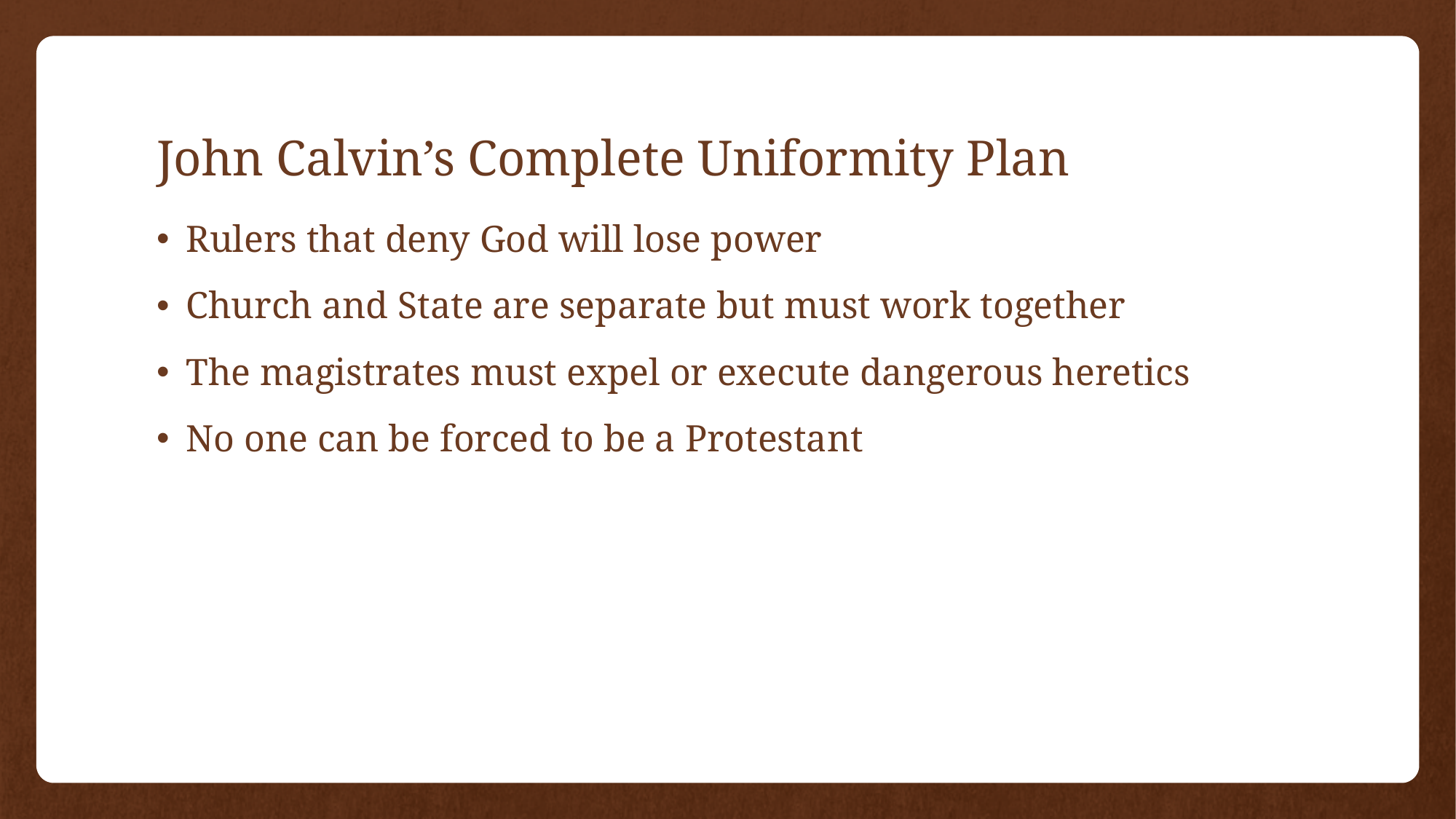

# John Calvin’s Complete Uniformity Plan
Rulers that deny God will lose power
Church and State are separate but must work together
The magistrates must expel or execute dangerous heretics
No one can be forced to be a Protestant